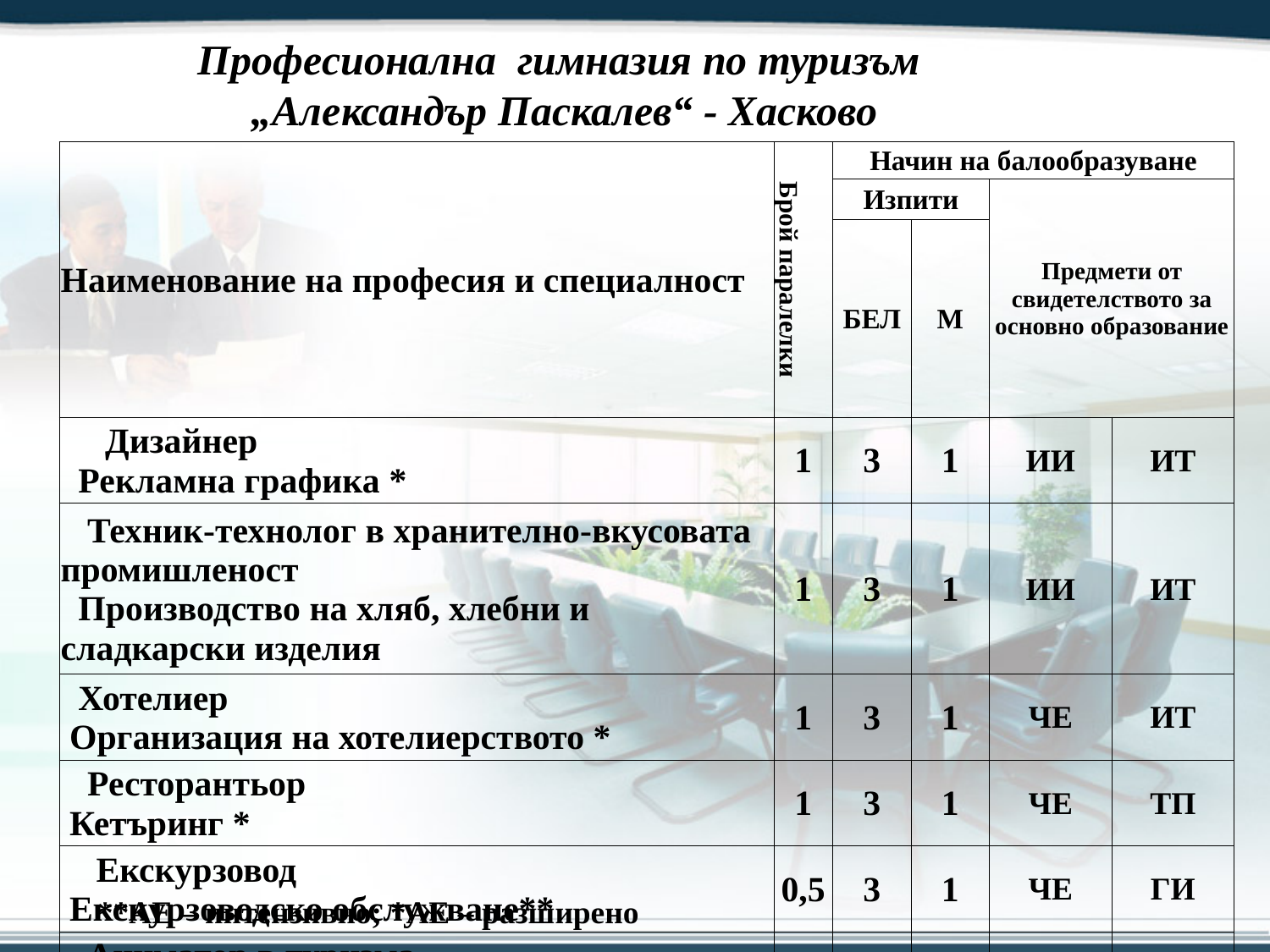

Професионална  гимназия по туризъм
„Александър Паскалев“ - Хасково
| Наименование на професия и специалност | Брой паралелки | Начин на балообразуване |  |  |  |
| --- | --- | --- | --- | --- | --- |
|  |  | Изпити |  | Предмети от свидетелството за основно образование |  |
|  |  | БЕЛ | М |  |  |
| Дизайнер Рекламна графика \* | 1 | 3 | 1 | ИИ | ИТ |
| Техник-технолог в хранително-вкусовата промишленост Производство на хляб, хлебни и сладкарски изделия | 1 | 3 | 1 | ИИ | ИТ |
| Хотелиер Организация на хотелиерството \* | 1 | 3 | 1 | ЧЕ | ИТ |
| Ресторантьор Кетъринг \* | 1 | 3 | 1 | ЧЕ | ТП |
| Екскурзовод Екскурзоводско обслужване\*\* | 0,5 | 3 | 1 | ЧЕ | ГИ |
| Аниматор в туризма Туристическа анимация\*\* | 0,5 | 3 | 1 | ЧЕ | ИИ |
**АЕ – интензивно; *АЕ – разширено